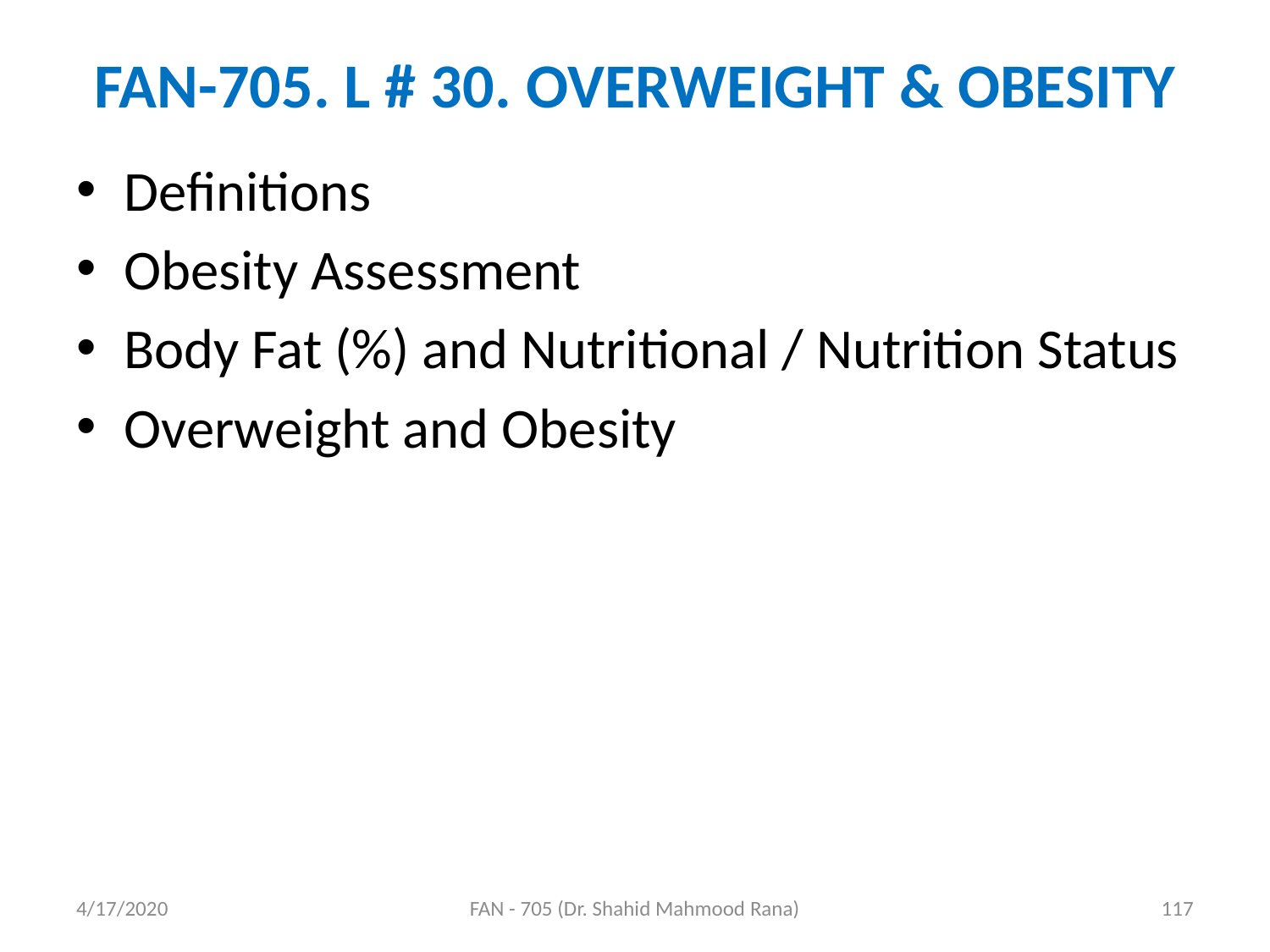

# FAN-705. L # 30. OVERWEIGHT & OBESITY
Definitions
Obesity Assessment
Body Fat (%) and Nutritional / Nutrition Status
Overweight and Obesity

4/17/2020
FAN - 705 (Dr. Shahid Mahmood Rana)
117